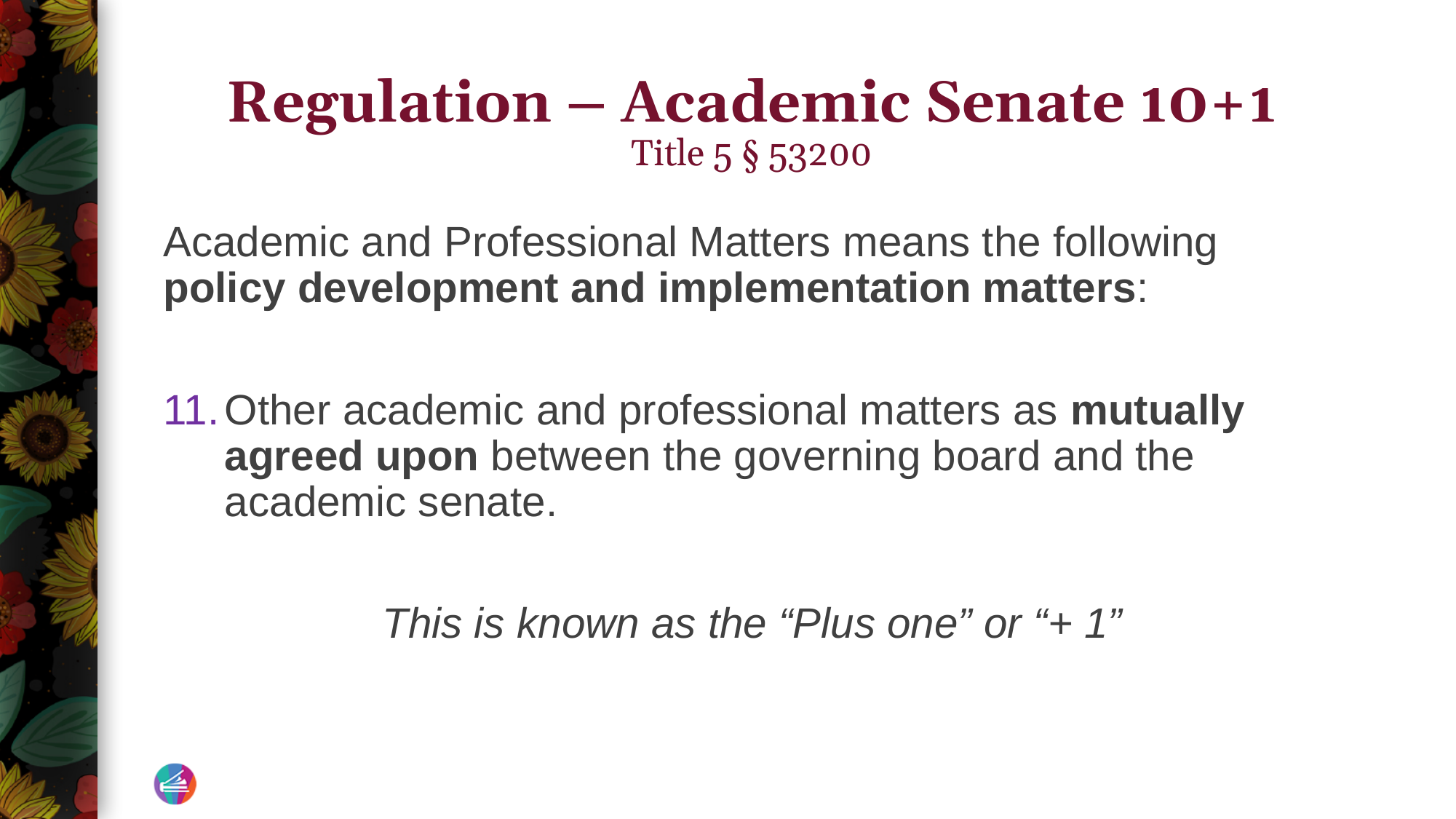

# Regulation – Academic Senate 10+1 Title 5 § 53200
Academic and Professional Matters means the following policy development and implementation matters:

Other academic and professional matters as mutually agreed upon between the governing board and the academic senate.

This is known as the “Plus one” or “+ 1”